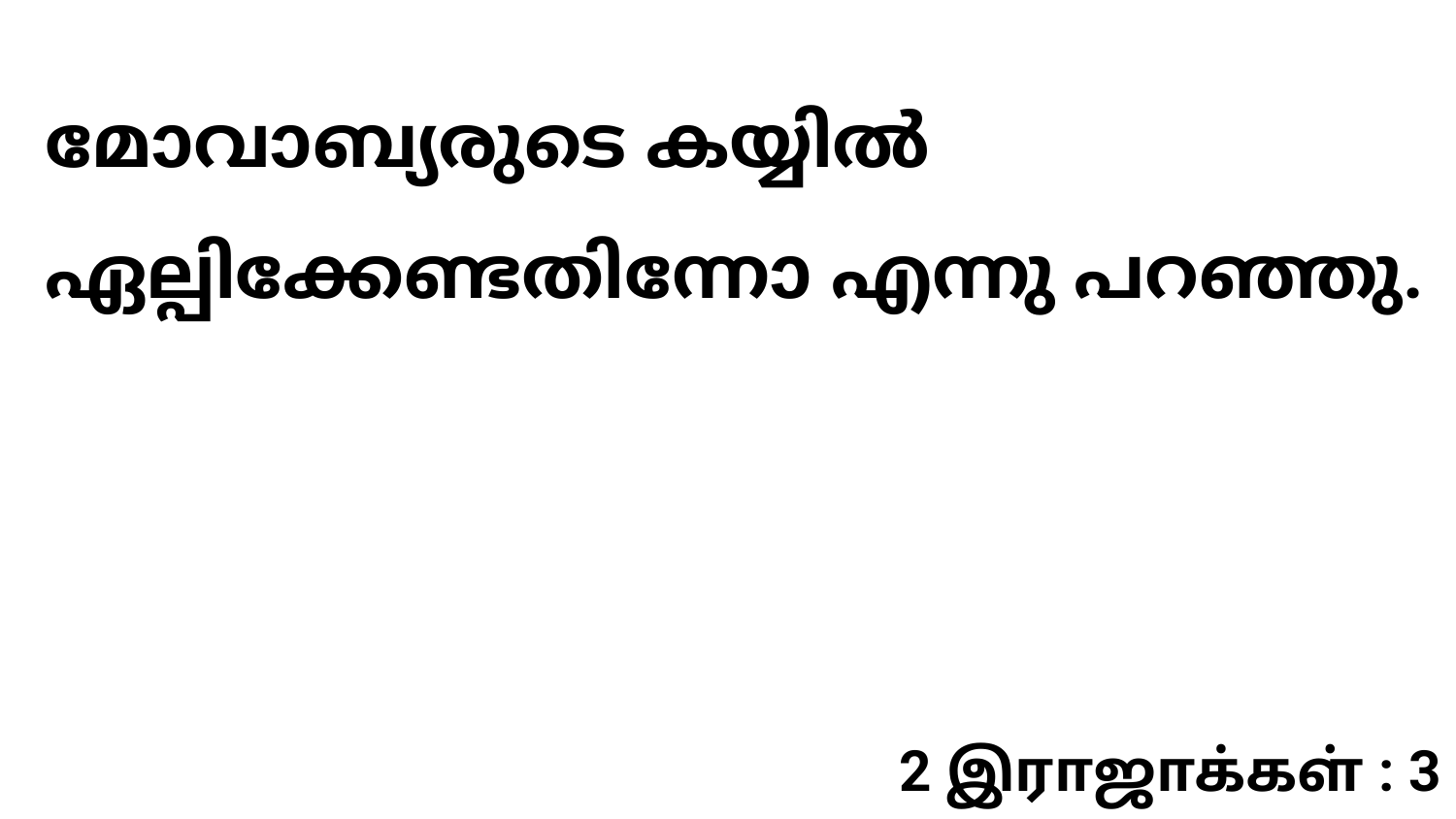

മോവാബ്യരുടെ കയ്യിൽ ഏല്പിക്കേണ്ടതിന്നോ എന്നു പറഞ്ഞു.
2 இராஜாக்கள் : 3